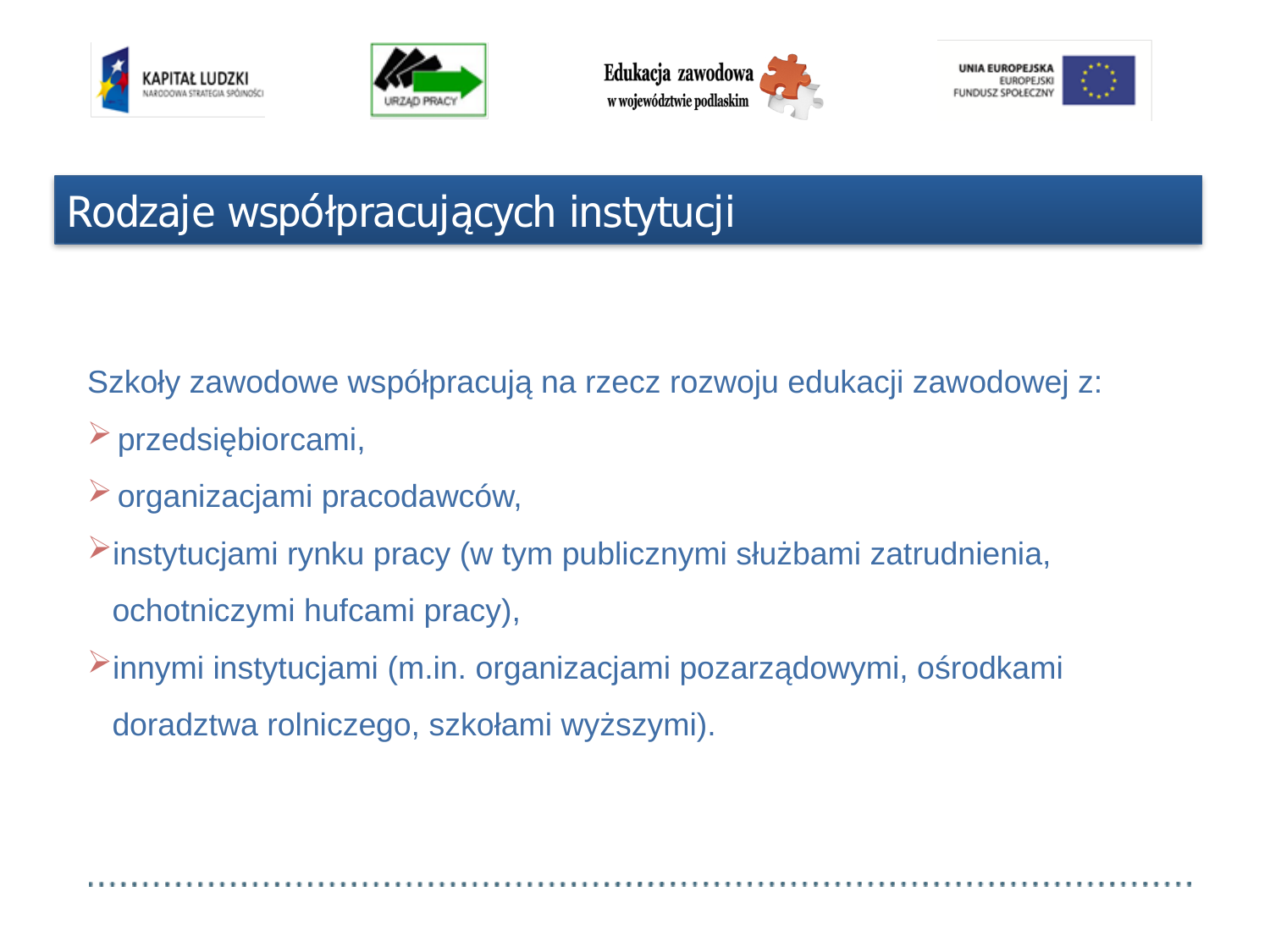

# Rodzaje współpracujących instytucji
Szkoły zawodowe współpracują na rzecz rozwoju edukacji zawodowej z:
przedsiębiorcami,
organizacjami pracodawców,
instytucjami rynku pracy (w tym publicznymi służbami zatrudnienia, ochotniczymi hufcami pracy),
innymi instytucjami (m.in. organizacjami pozarządowymi, ośrodkami doradztwa rolniczego, szkołami wyższymi).